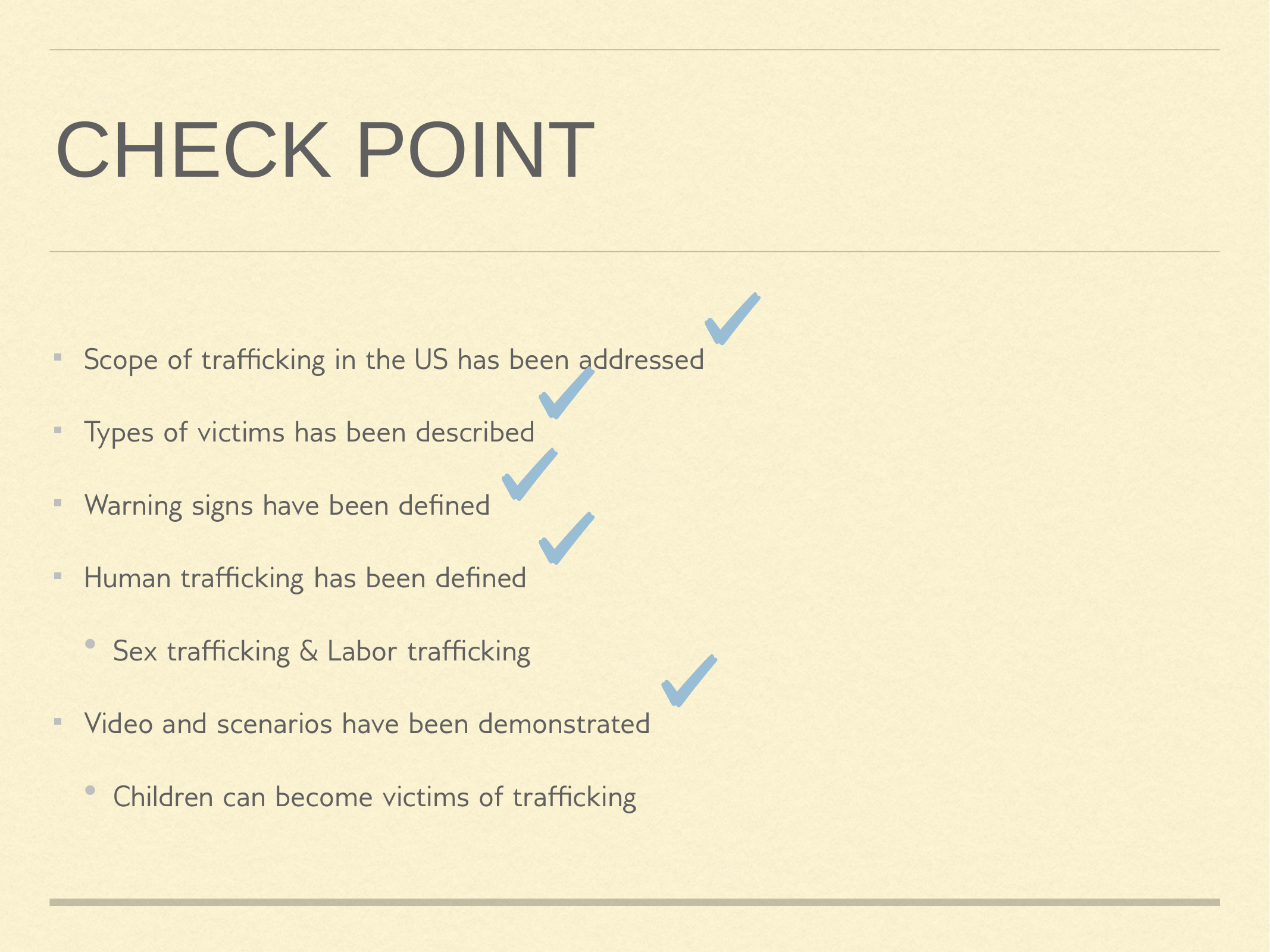

# Check point

Scope of trafficking in the US has been addressed
Types of victims has been described
Warning signs have been defined
Human trafficking has been defined
Sex trafficking & Labor trafficking
Video and scenarios have been demonstrated
Children can become victims of trafficking